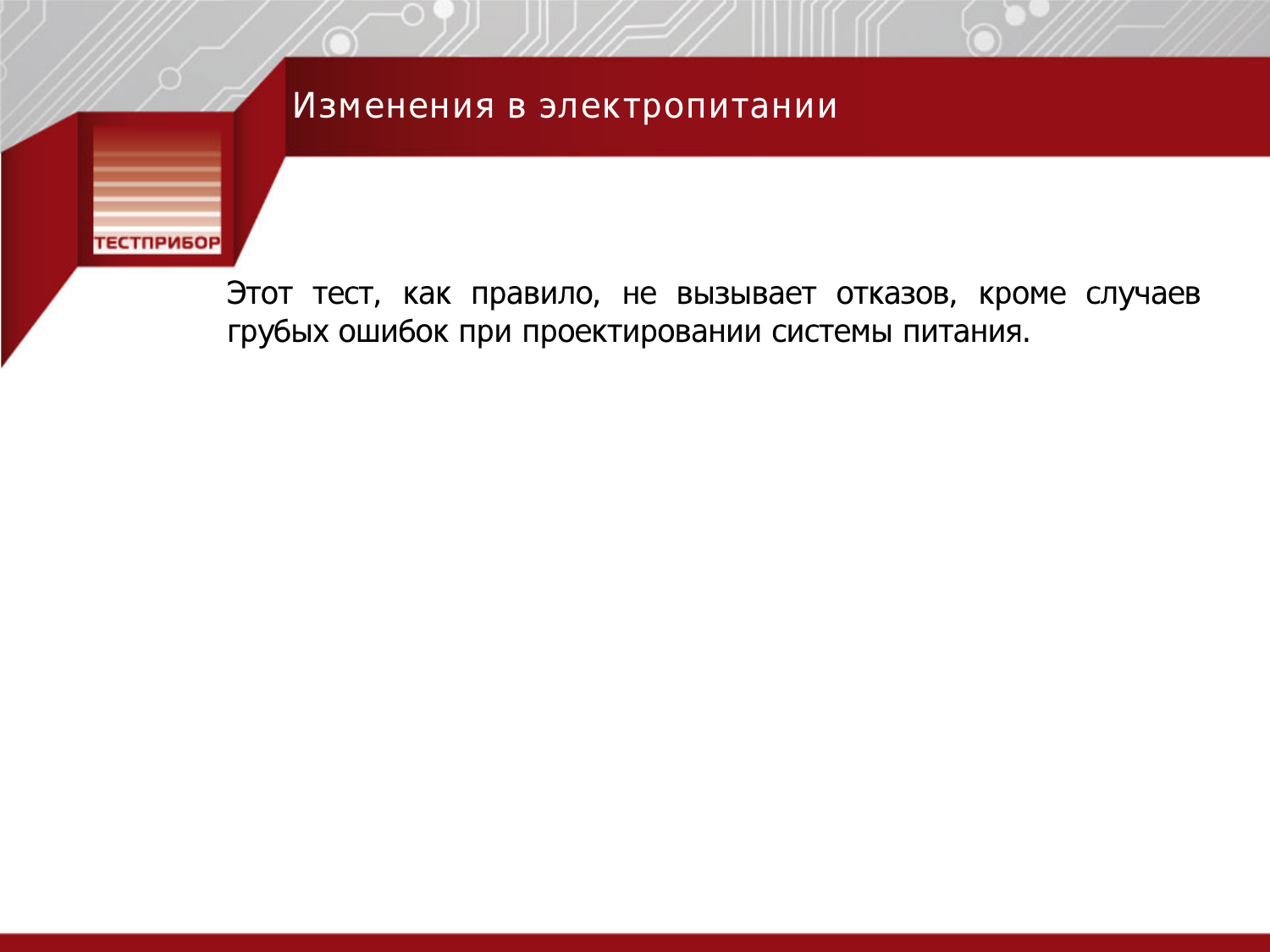

Изменения в электропитании
Этот тест, как правило, не вызывает отказов, кроме случаев грубых ошибок при проектировании системы питания.